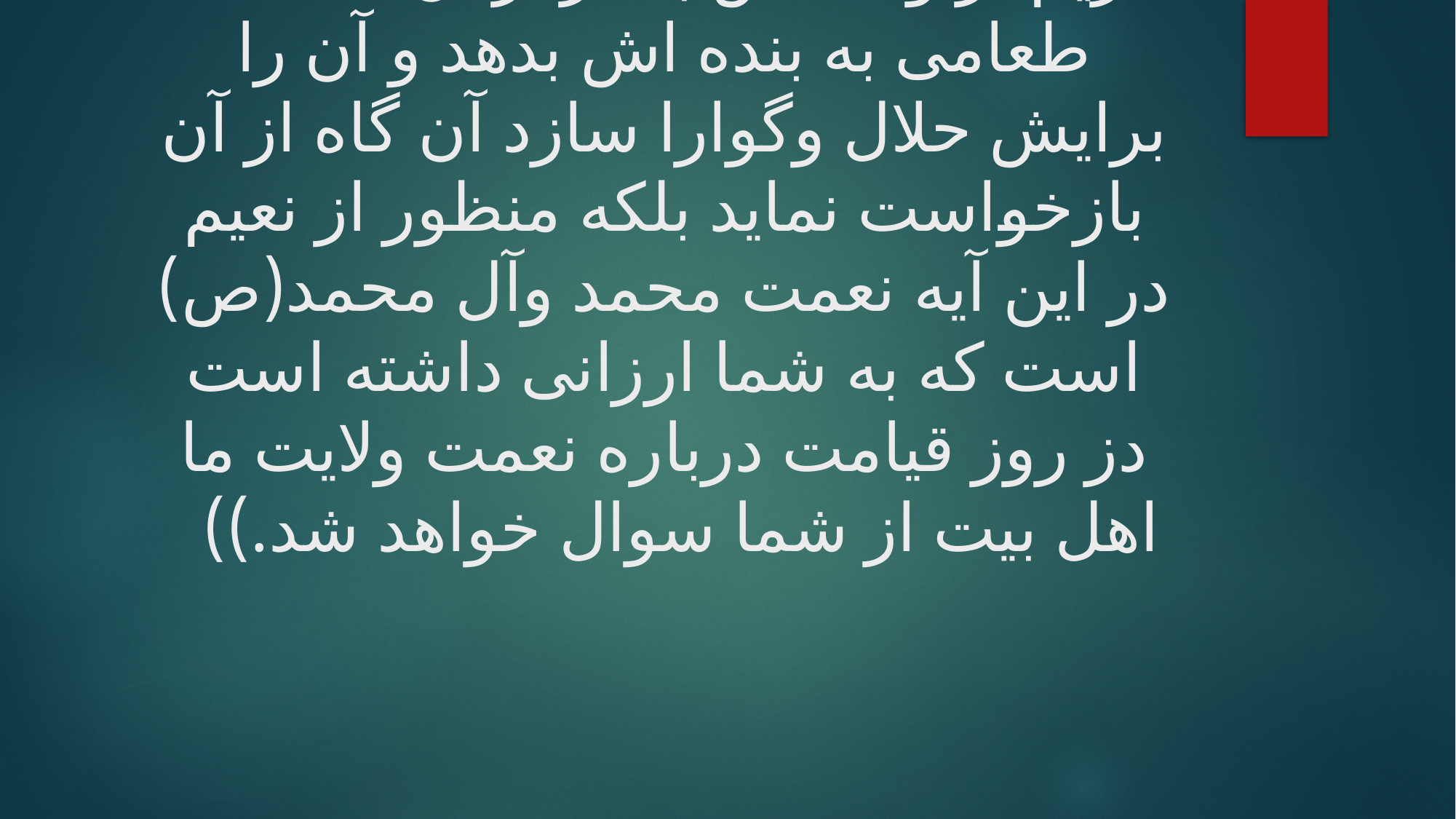

# امام صادق(ع) می فرمایند:خداوند کریم تر و شانش بالاتر از آن است که طعامی به بنده اش بدهد و آن را برایش حلال وگوارا سازد آن گاه از آن بازخواست نماید بلکه منظور از نعیم در این آیه نعمت محمد وآل محمد(ص) است که به شما ارزانی داشته است دز روز قیامت درباره نعمت ولایت ما اهل بیت از شما سوال خواهد شد.))